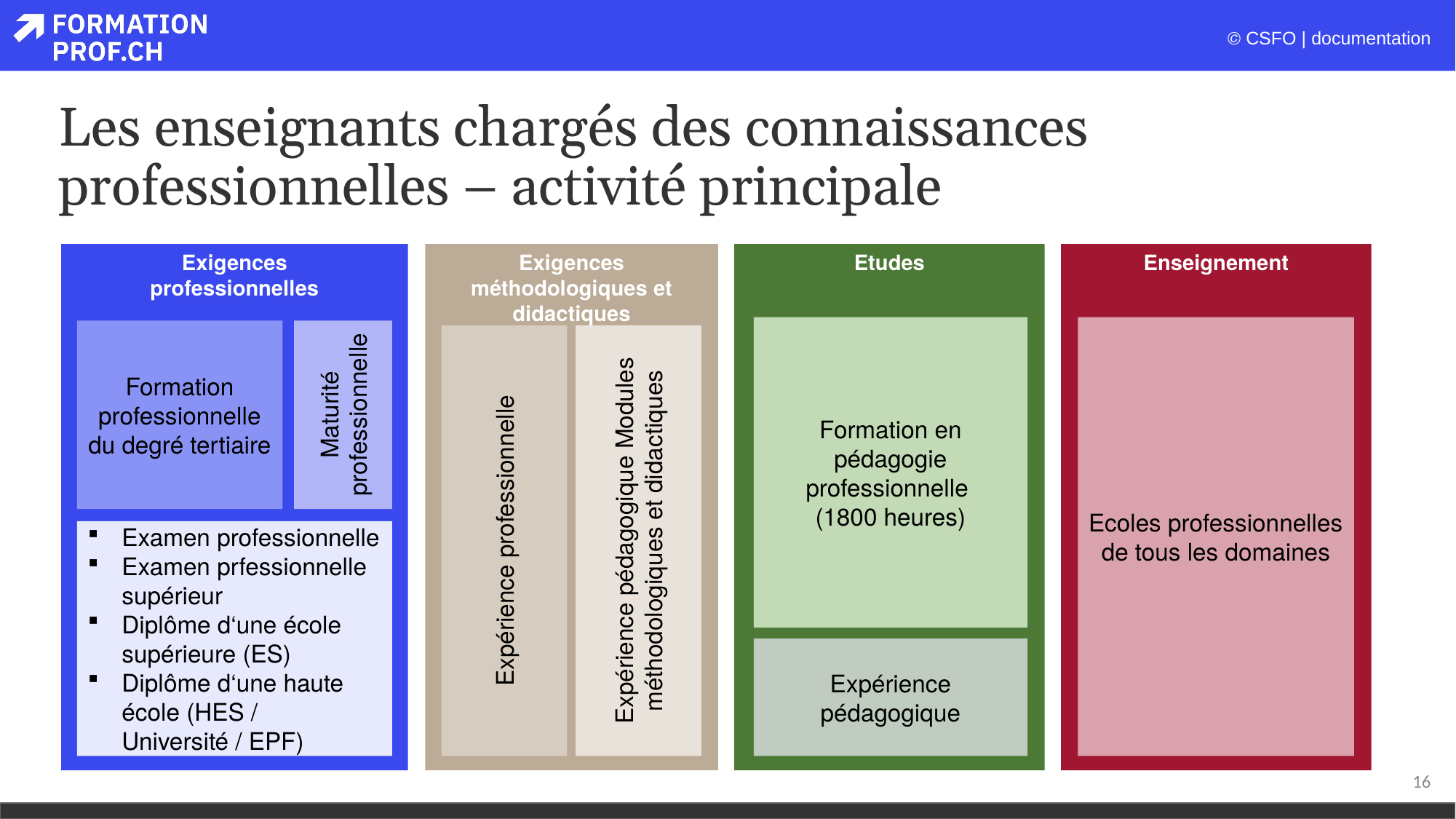

# Les enseignants chargés des connaissances professionnelles – activité principale
Etudes

Enseignement

Exigences méthodologiques et didactiques
Exigences
professionnelles
Formation en pédagogie professionnelle
(1800 heures)
Ecoles professionnelles de tous les domaines
Formation professionnelle du degré tertiaire
Maturité professionnelle
Expérience professionnelle
Expérience pédagogique Modules méthodologiques et didactiques
Examen professionnelle
Examen prfessionnelle supérieur
Diplôme d‘une école supérieure (ES)
Diplôme d‘une haute école (HES / Université / EPF)
Expérience pédagogique
16